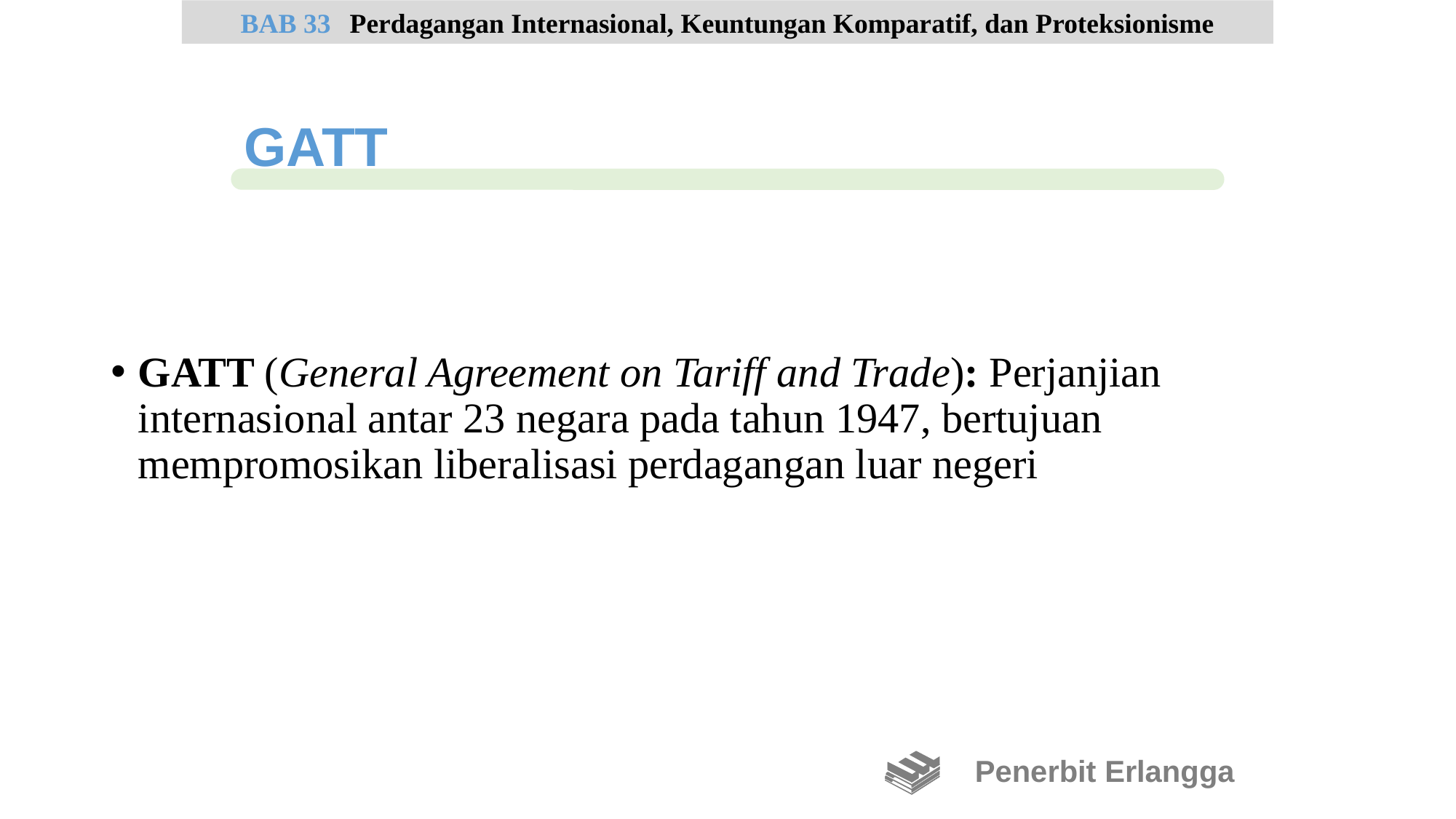

GATT (General Agreement on Tariff and Trade): Perjanjian internasional antar 23 negara pada tahun 1947, bertujuan mempromosikan liberalisasi perdagangan luar negeri
BAB 33	Perdagangan Internasional, Keuntungan Komparatif, dan Proteksionisme
GATT
Penerbit Erlangga